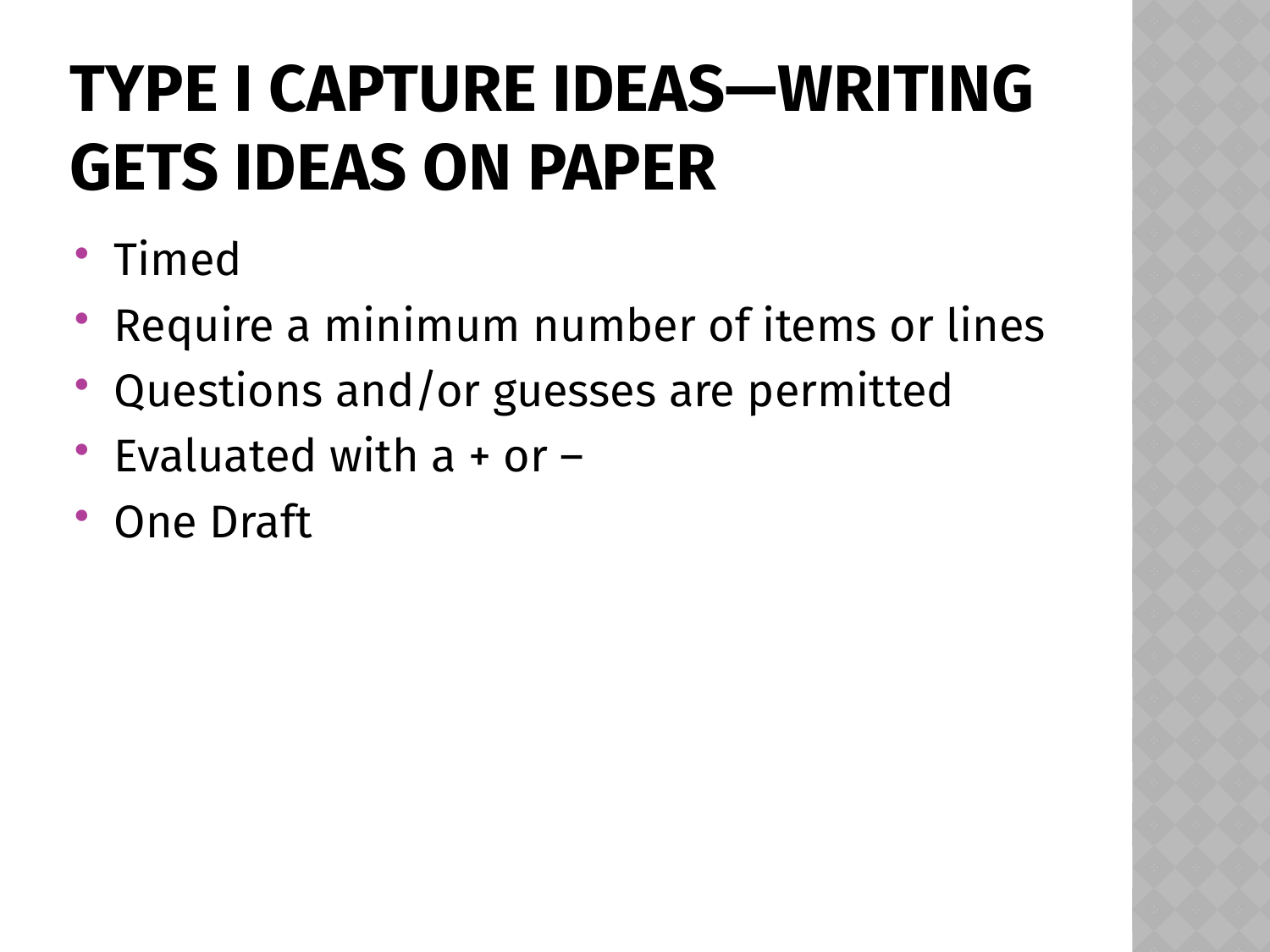

# Type I Capture Ideas—writing gets ideas on paper
Timed
Require a minimum number of items or lines
Questions and/or guesses are permitted
Evaluated with a + or –
One Draft